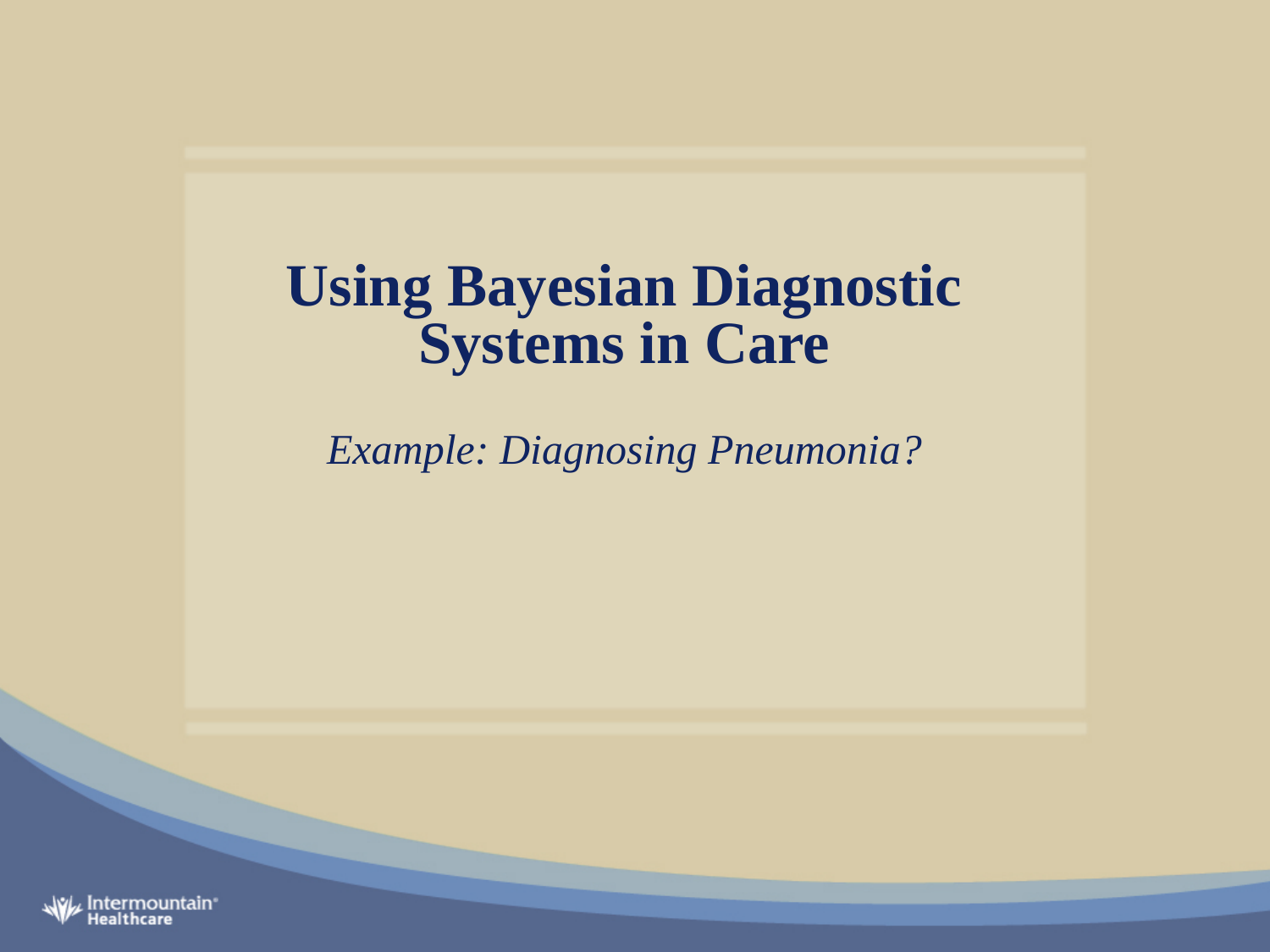

# Using Bayesian Diagnostic Systems in Care
Example: Diagnosing Pneumonia?